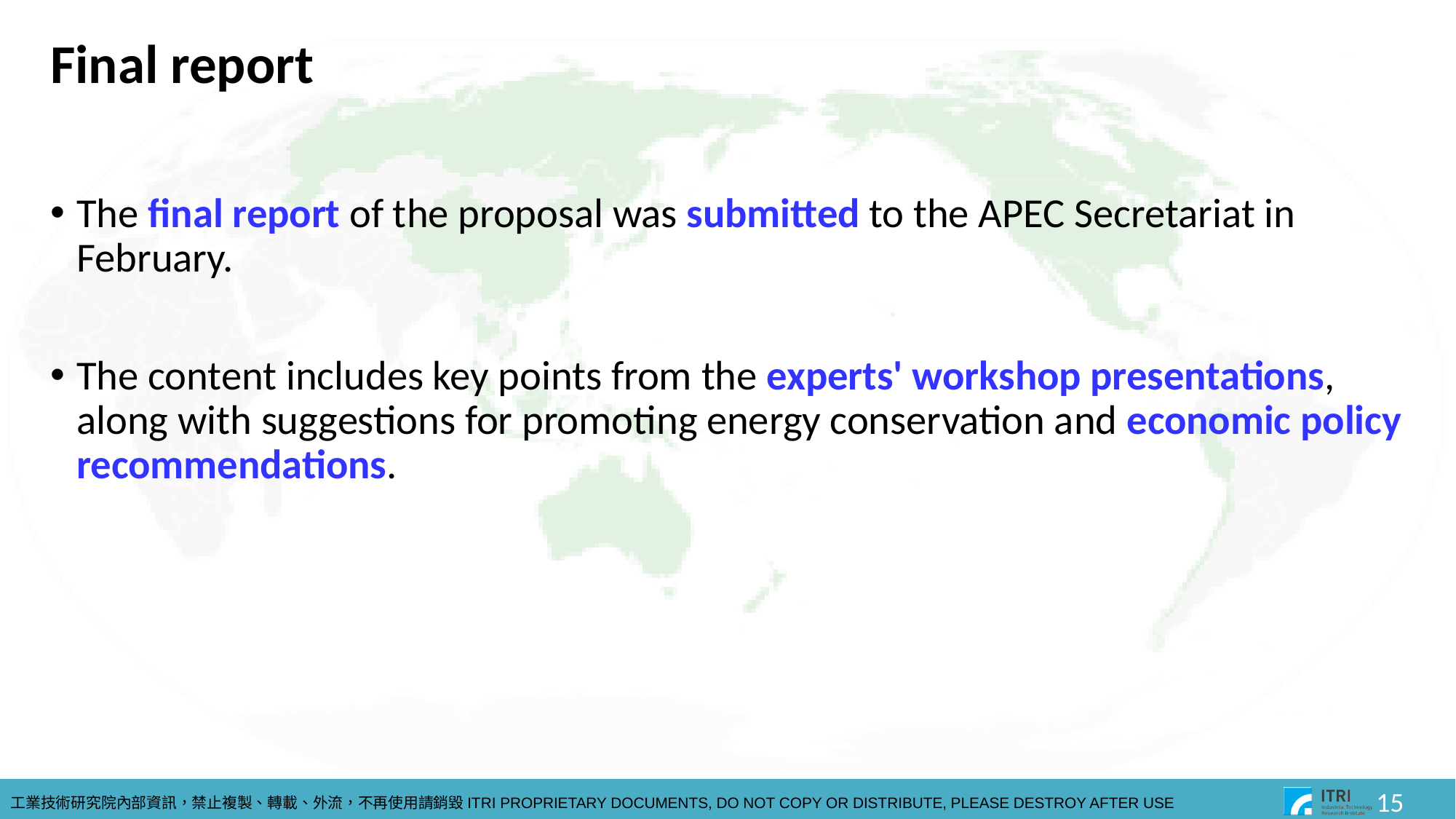

# Final report
The final report of the proposal was submitted to the APEC Secretariat in February.

The content includes key points from the experts' workshop presentations, along with suggestions for promoting energy conservation and economic policy recommendations.
15